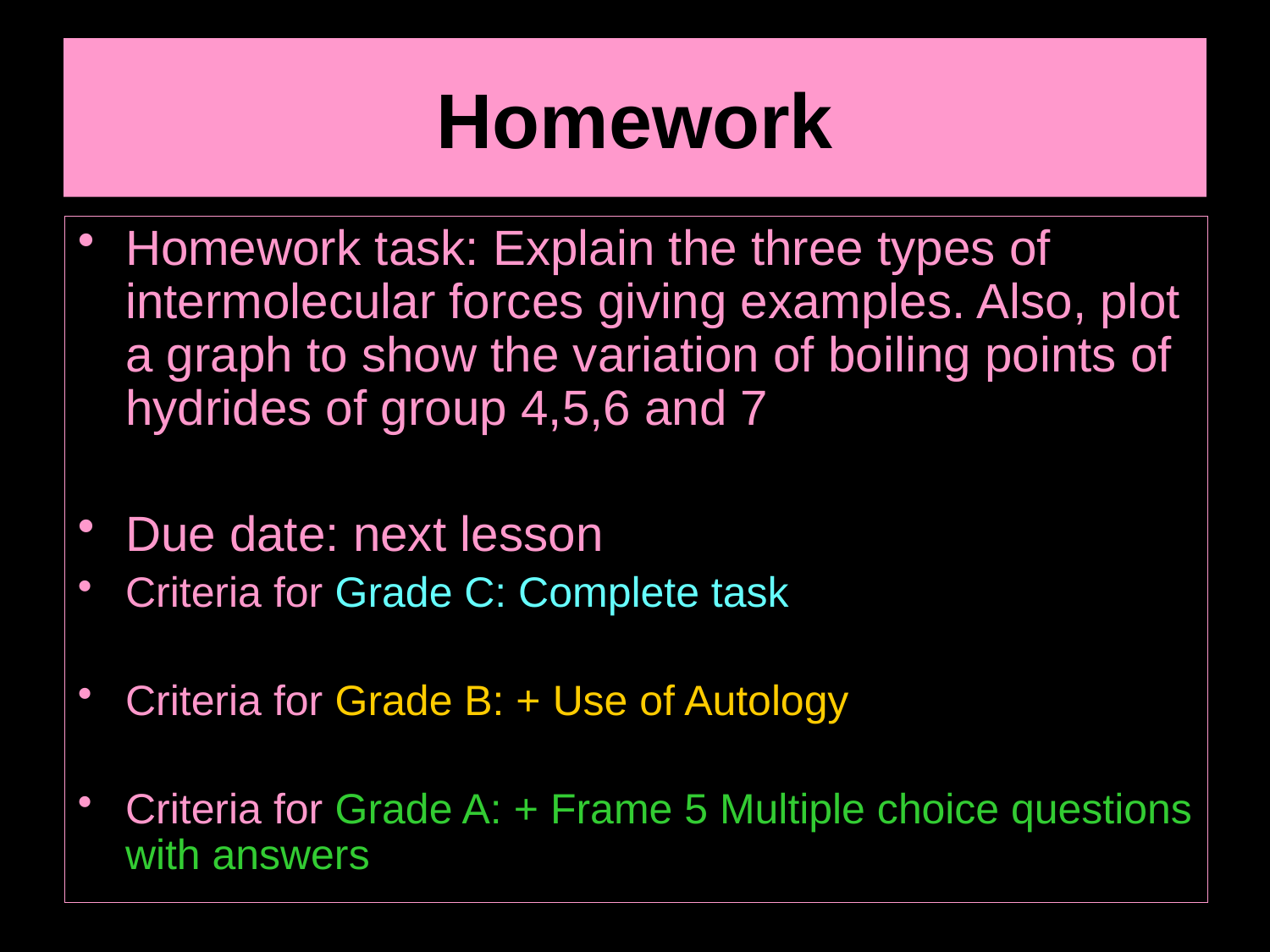

# Homework
Homework task: Explain the three types of intermolecular forces giving examples. Also, plot a graph to show the variation of boiling points of hydrides of group 4,5,6 and 7

Due date: next lesson
Criteria for Grade C: Complete task

Criteria for Grade B: + Use of Autology

Criteria for Grade A: + Frame 5 Multiple choice questions with answers